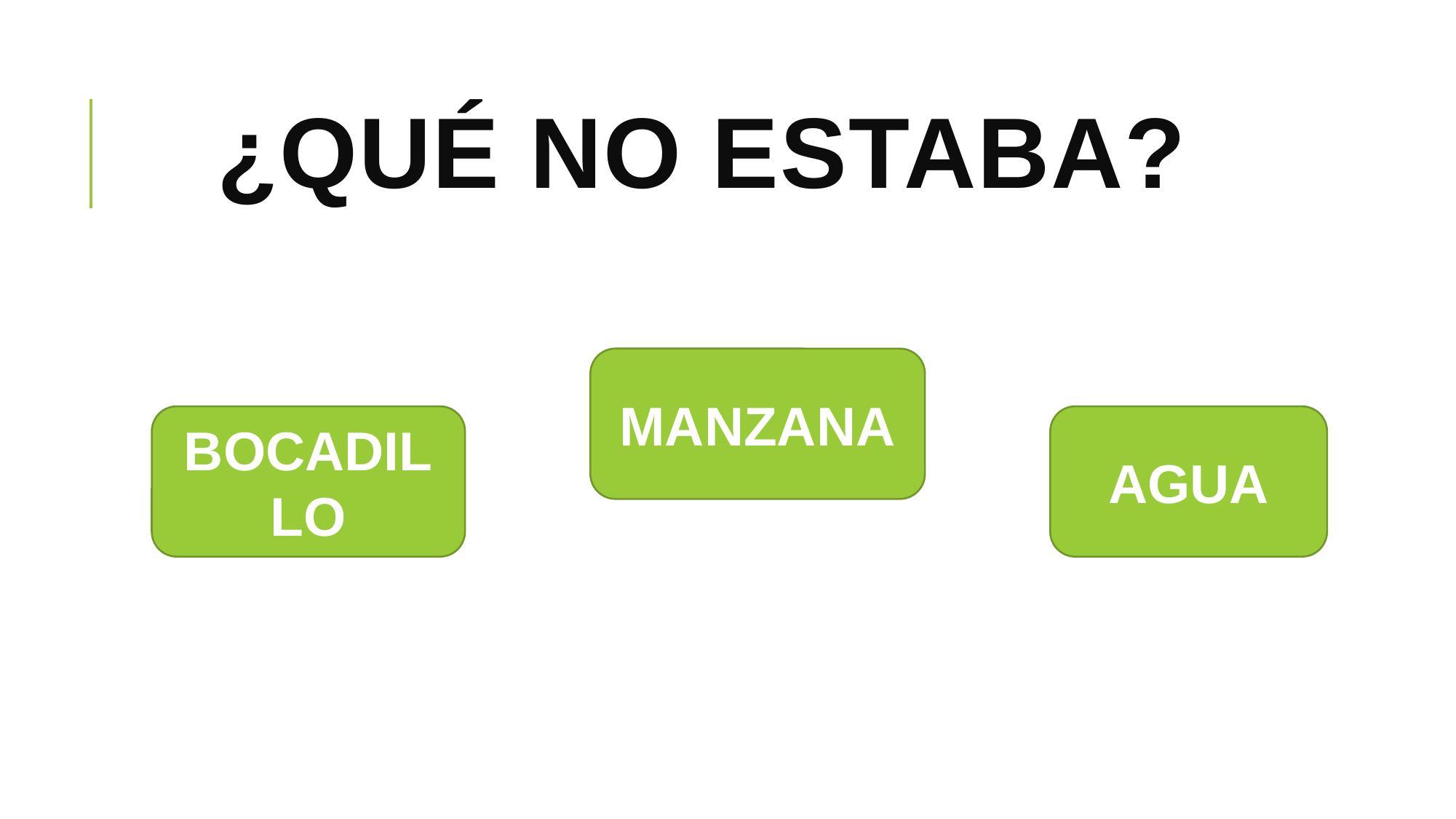

# ¿QUÉ no estaba?
MANZANA
BOCADILLO
AGUA